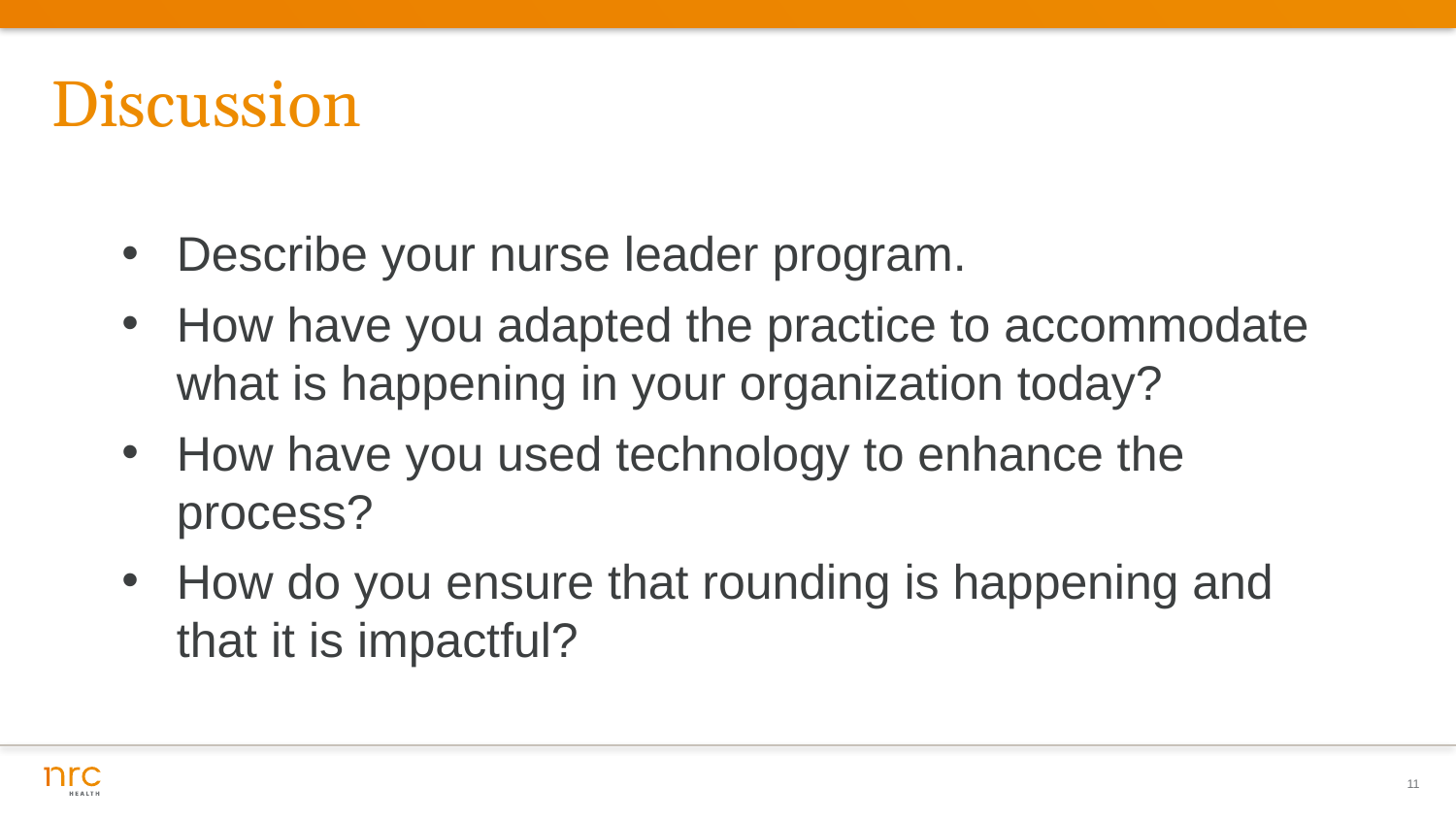

# Discussion
Describe your nurse leader program.
How have you adapted the practice to accommodate what is happening in your organization today?
How have you used technology to enhance the process?
How do you ensure that rounding is happening and that it is impactful?

11